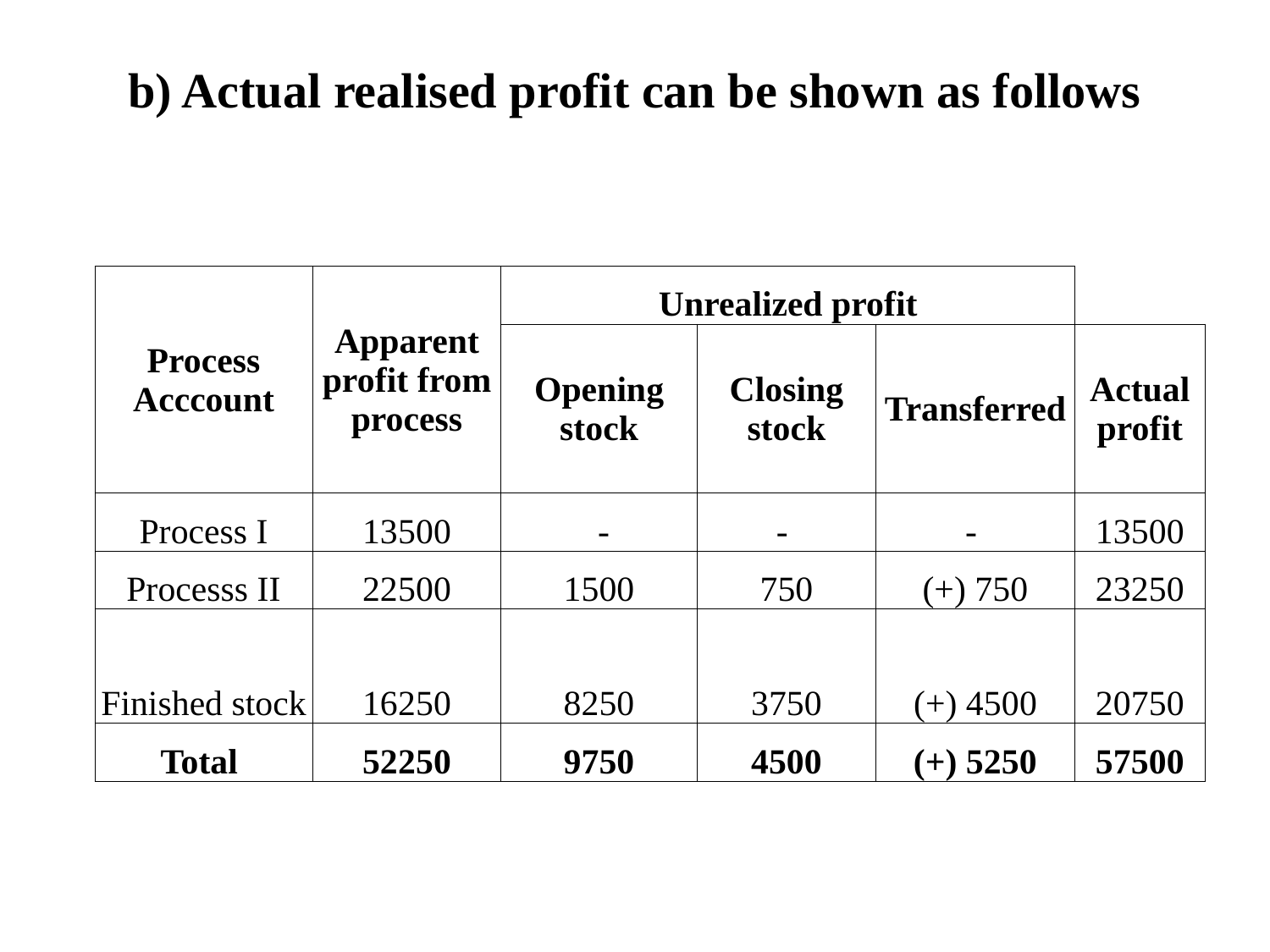

# b) Actual realised profit can be shown as follows
| Process Acccount | Apparent profit from process | Unrealized profit |  |  |  |
| --- | --- | --- | --- | --- | --- |
|  |  | Opening stock | Closing stock | Transferred | Actual profit |
| Process I | 13500 | - | - | - | 13500 |
| Processs II | 22500 | 1500 | 750 | (+) 750 | 23250 |
| Finished stock | 16250 | 8250 | 3750 | (+) 4500 | 20750 |
| Total | 52250 | 9750 | 4500 | (+) 5250 | 57500 |